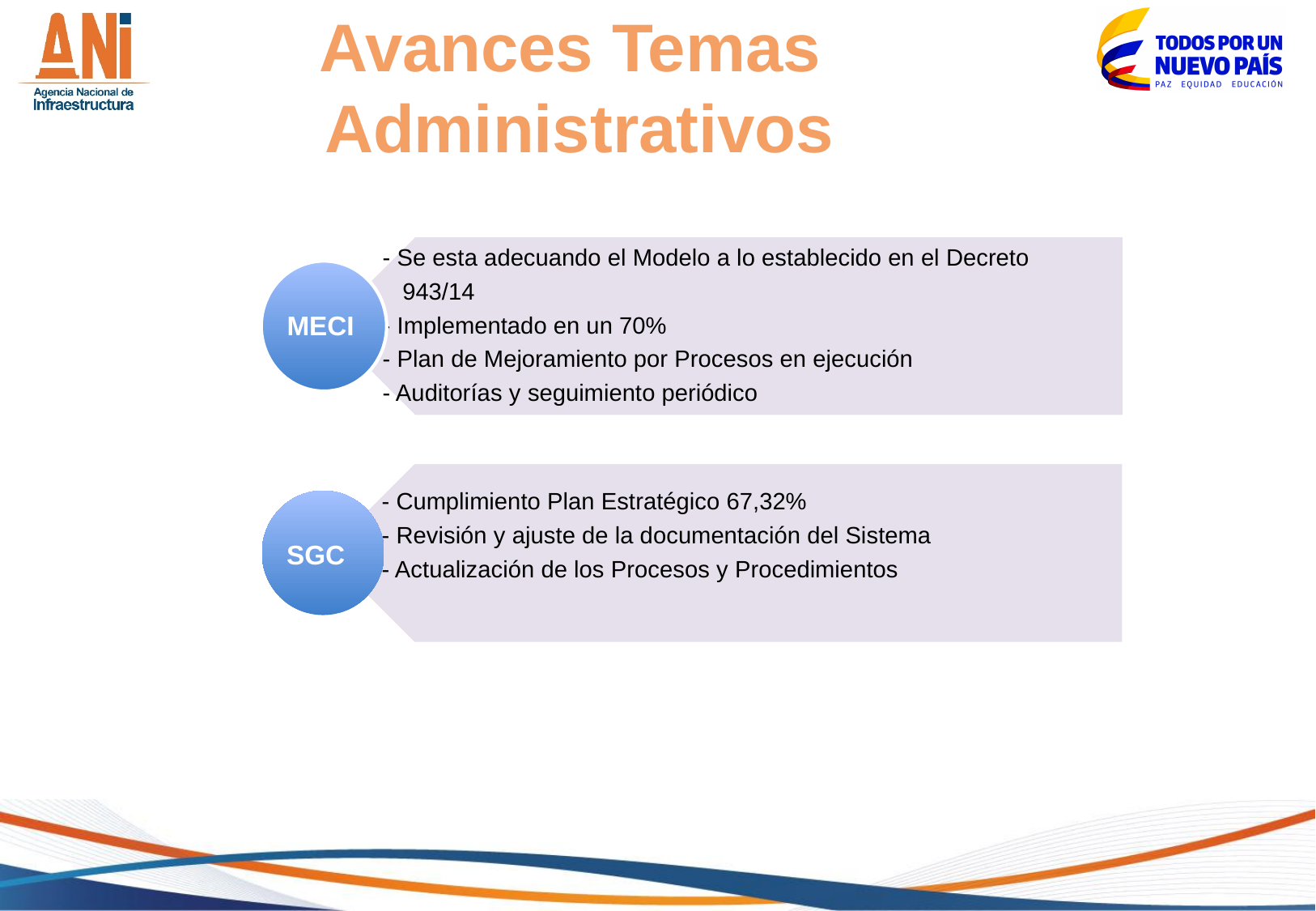

Avances Temas
Administrativos
- Se esta adecuando el Modelo a lo establecido en el Decreto
   943/14
- Implementado en un 70%
- Plan de Mejoramiento por Procesos en ejecución
- Auditorías y seguimiento periódico
- Cumplimiento Plan Estratégico 67,32%
- Revisión y ajuste de la documentación del Sistema
- Actualización de los Procesos y Procedimientos

MECI
SGC